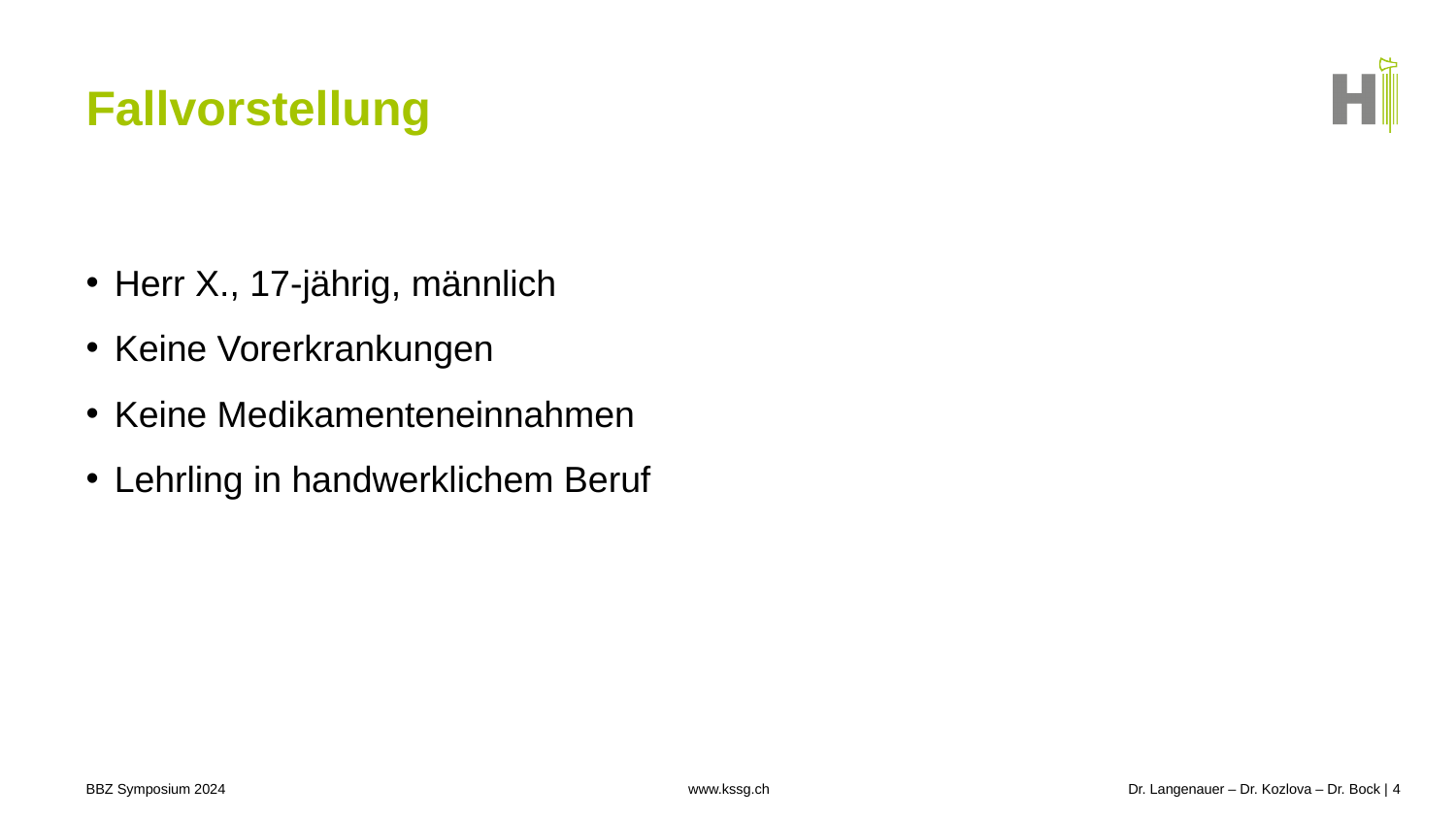

# Fallvorstellung
Herr X., 17-jährig, männlich
Keine Vorerkrankungen
Keine Medikamenteneinnahmen
Lehrling in handwerklichem Beruf